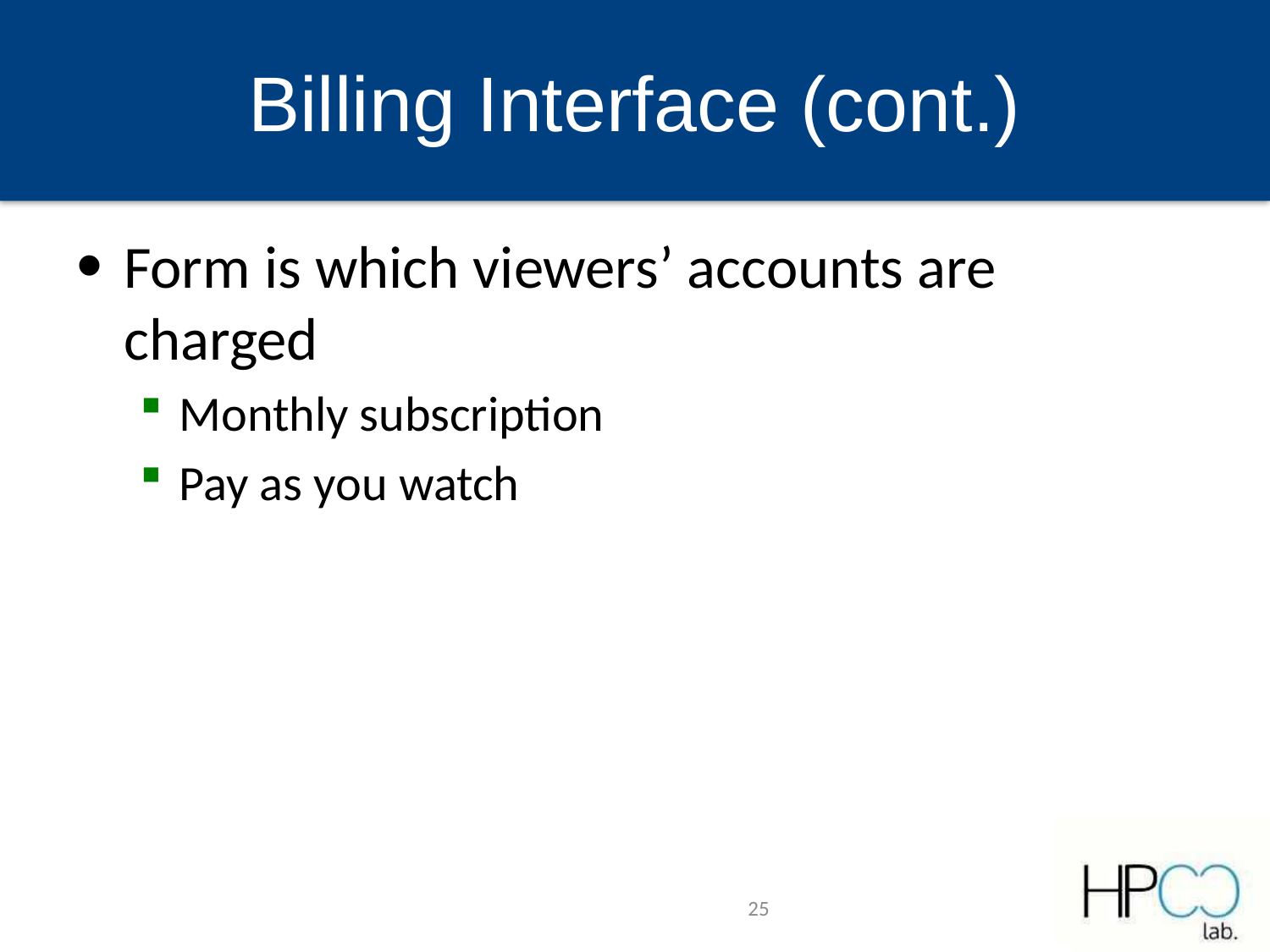

# Billing Interface (cont.)
Form is which viewers’ accounts are charged
Monthly subscription
Pay as you watch
25